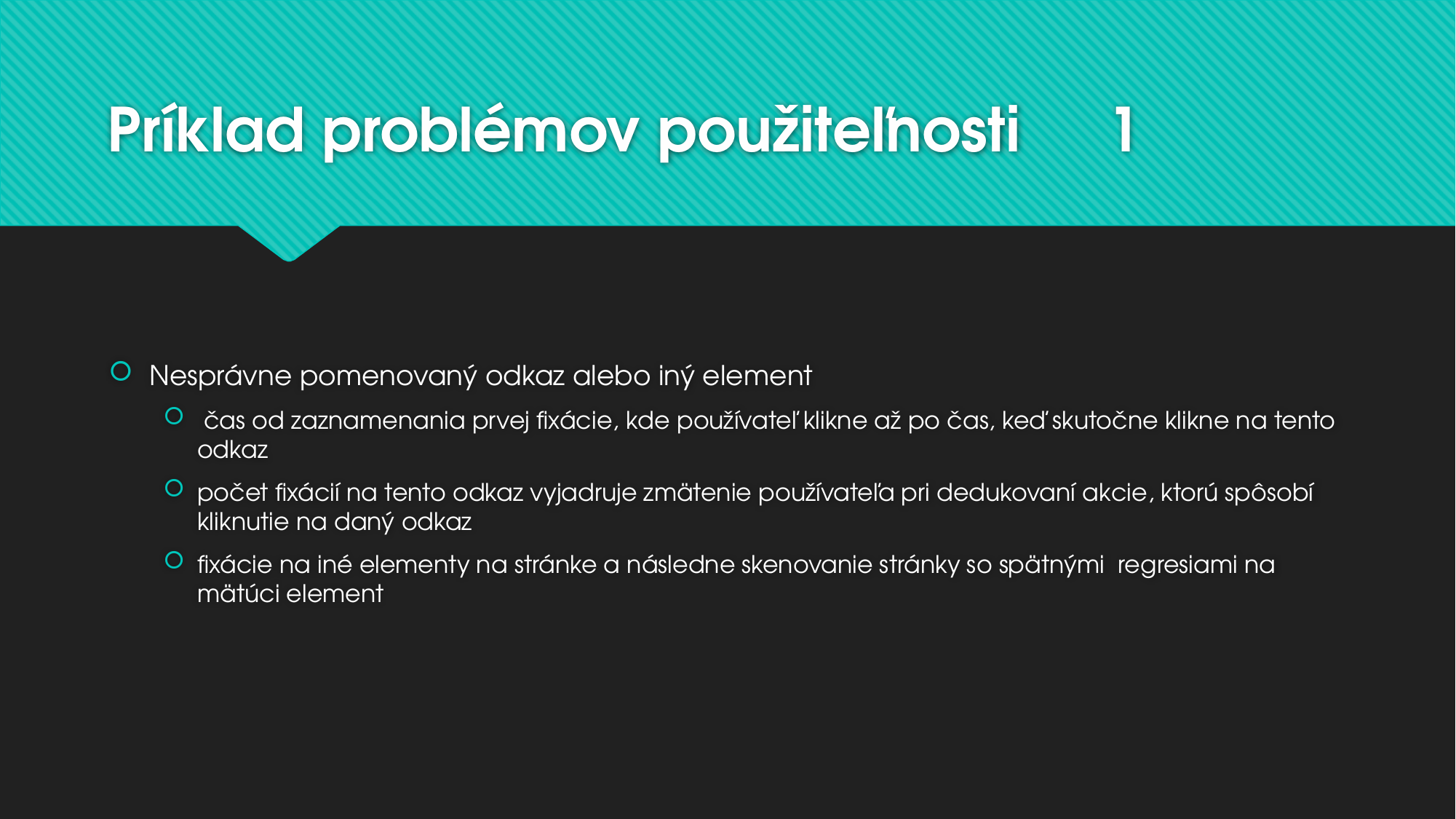

# Príklad problémov použiteľnosti	 1
Nesprávne pomenovaný odkaz alebo iný element
 čas od zaznamenania prvej fixácie, kde používateľ klikne až po čas, keď skutočne klikne na tento odkaz
počet fixácií na tento odkaz vyjadruje zmätenie používateľa pri dedukovaní akcie, ktorú spôsobí kliknutie na daný odkaz
fixácie na iné elementy na stránke a následne skenovanie stránky so spätnými  regresiami na mätúci element